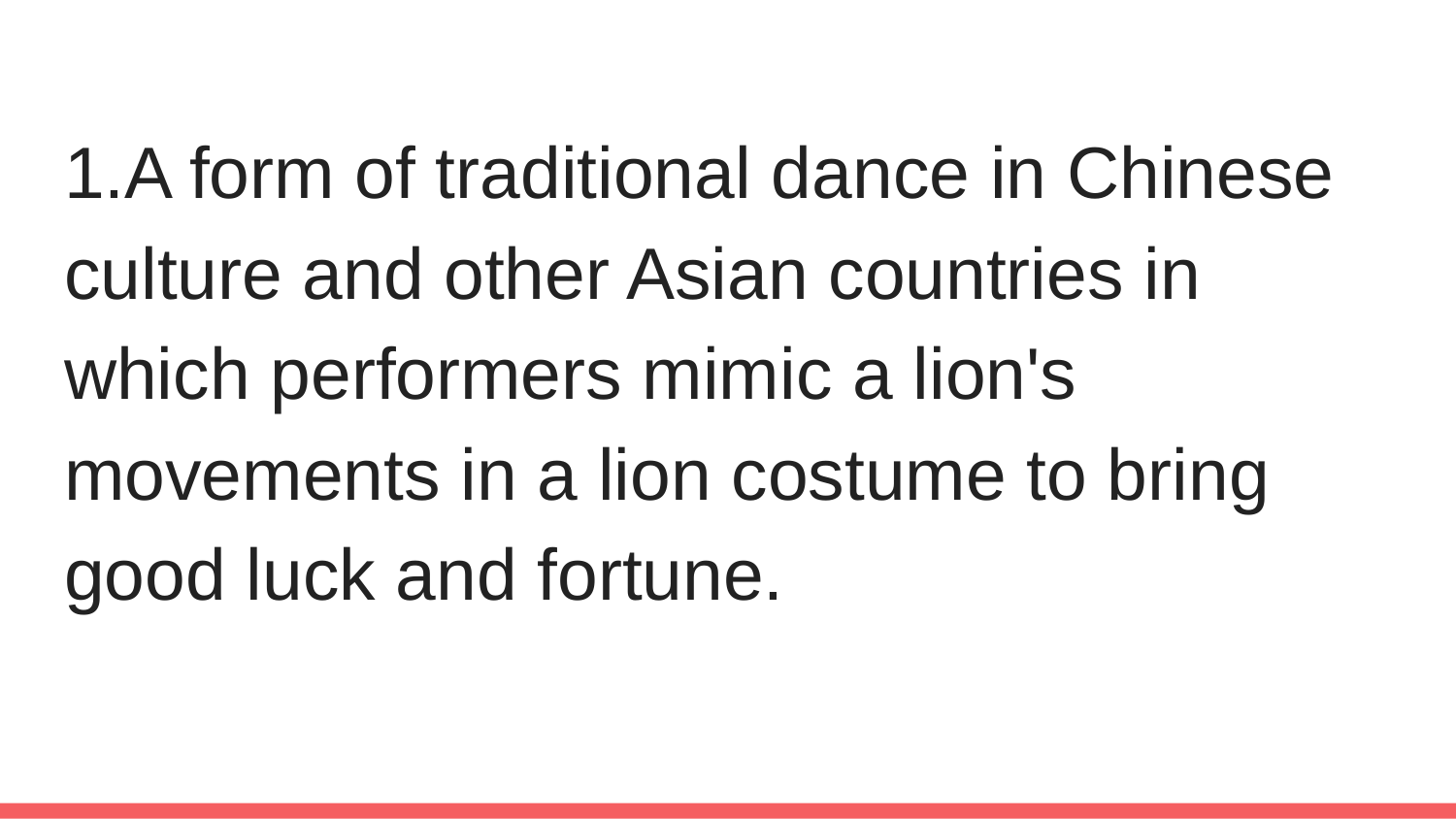

1.A form of traditional dance in Chinese culture and other Asian countries in which performers mimic a lion's movements in a lion costume to bring good luck and fortune.